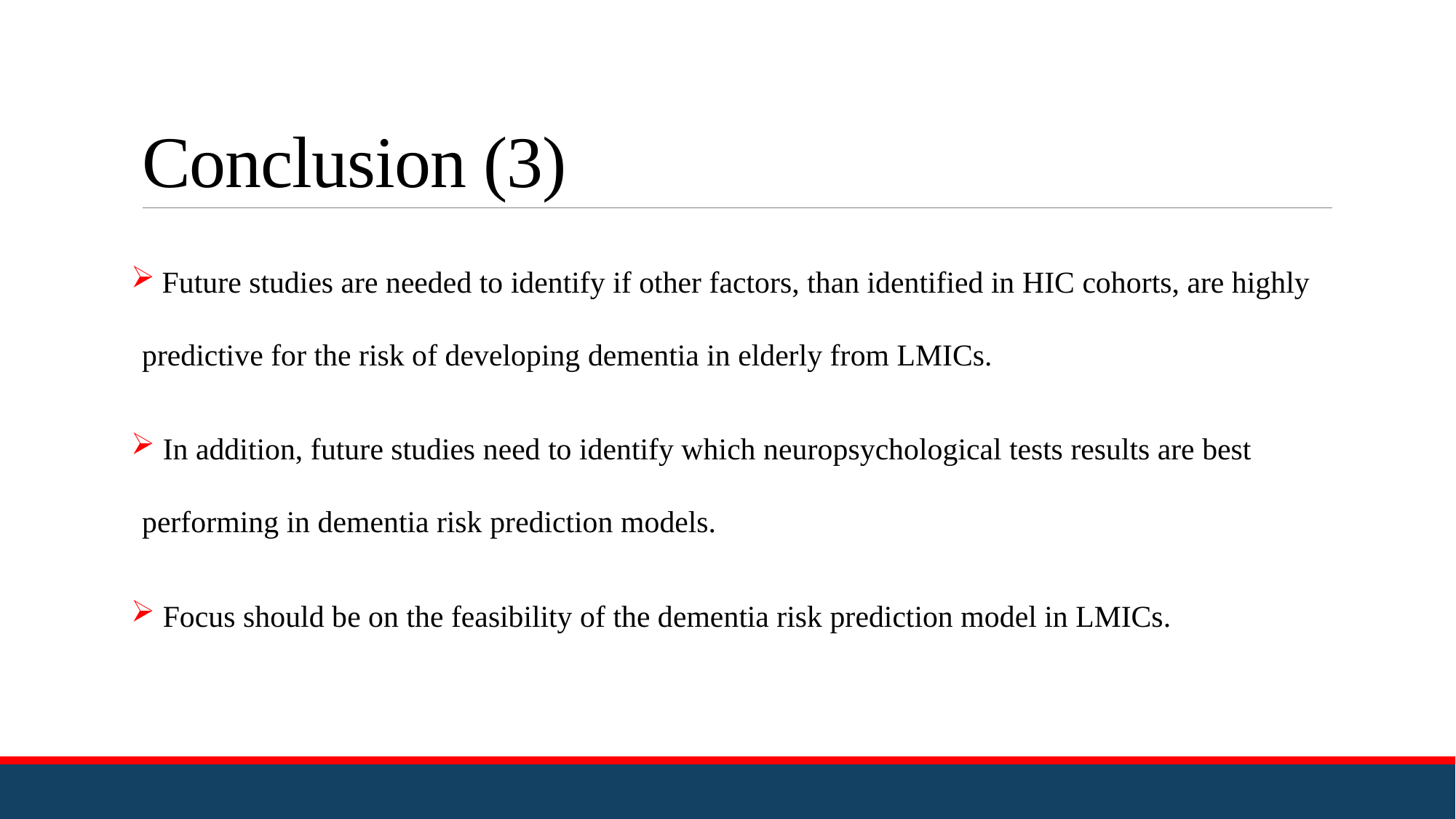

# Conclusion (3)
 Future studies are needed to identify if other factors, than identified in HIC cohorts, are highly predictive for the risk of developing dementia in elderly from LMICs.
 In addition, future studies need to identify which neuropsychological tests results are best performing in dementia risk prediction models.
 Focus should be on the feasibility of the dementia risk prediction model in LMICs.